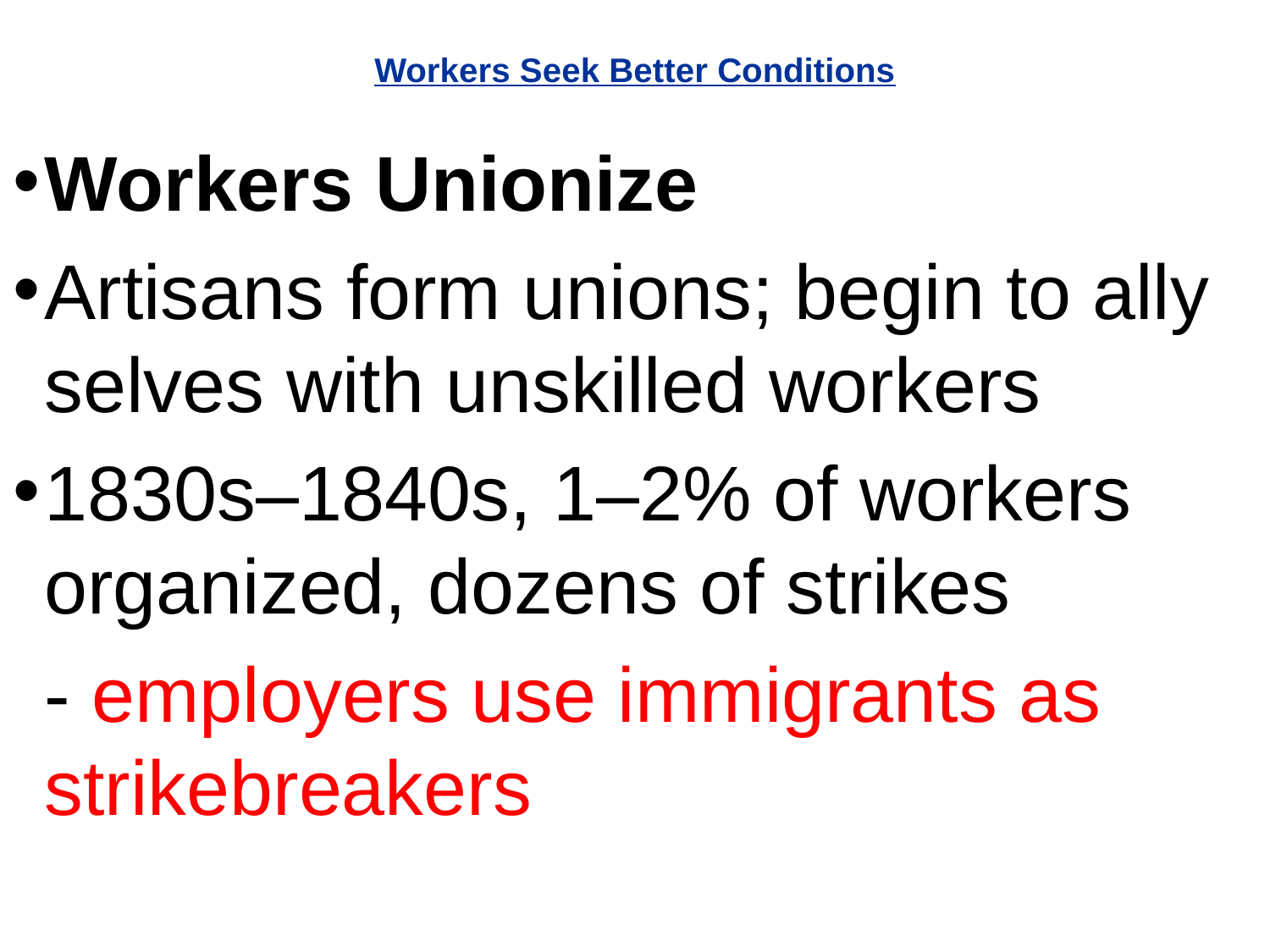

# Workers Seek Better Conditions
Workers Unionize
Artisans form unions; begin to ally selves with unskilled workers
1830s–1840s, 1–2% of workers organized, dozens of strikes
	- employers use immigrants as strikebreakers